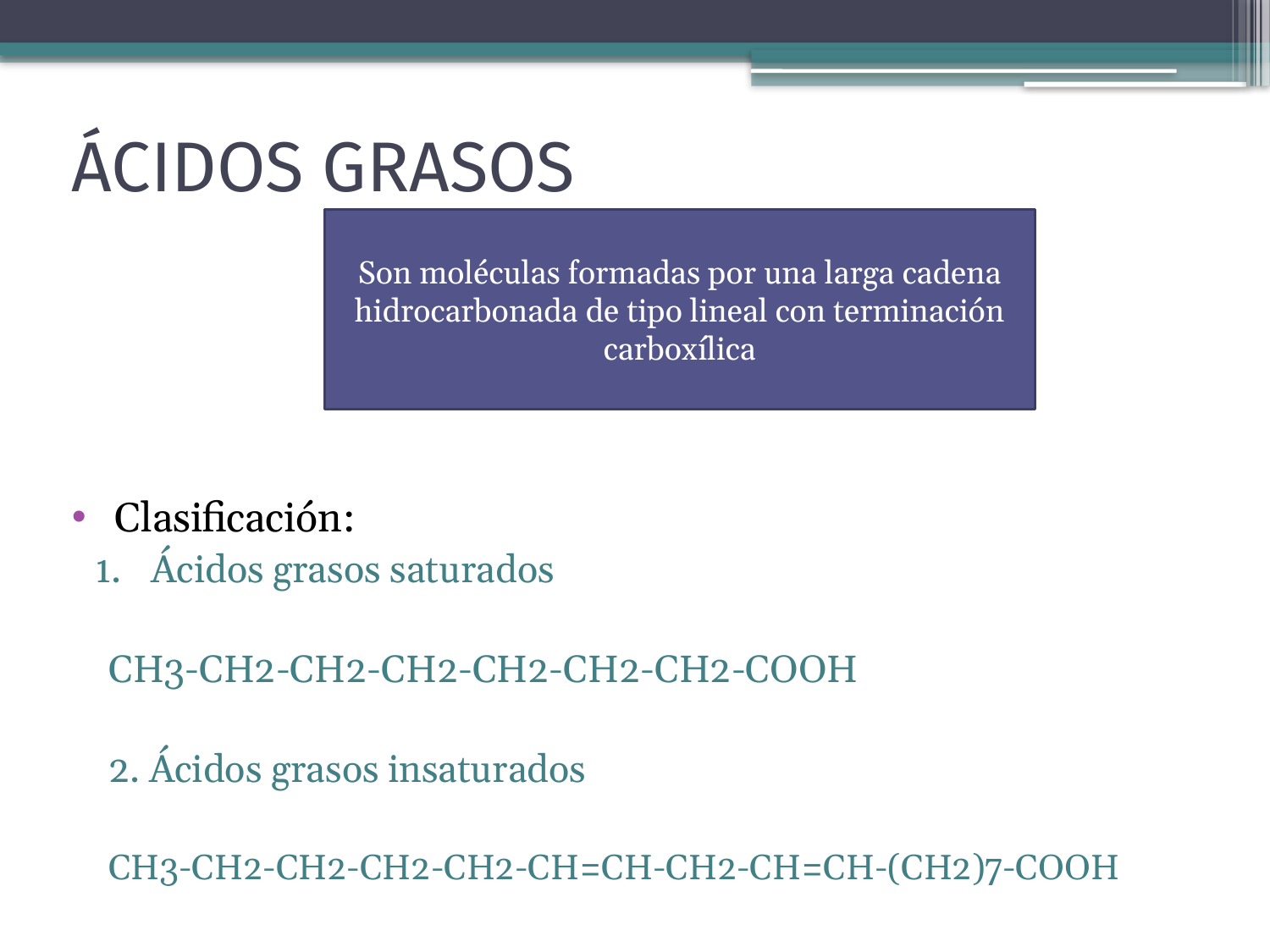

# ÁCIDOS GRASOS
Son moléculas formadas por una larga cadena hidrocarbonada de tipo lineal con terminación carboxílica

Clasificación:
Ácidos grasos saturados

CH3-CH2-CH2-CH2-CH2-CH2-CH2-COOH

2. Ácidos grasos insaturados

CH3-CH2-CH2-CH2-CH2-CH=CH-CH2-CH=CH-(CH2)7-COOH